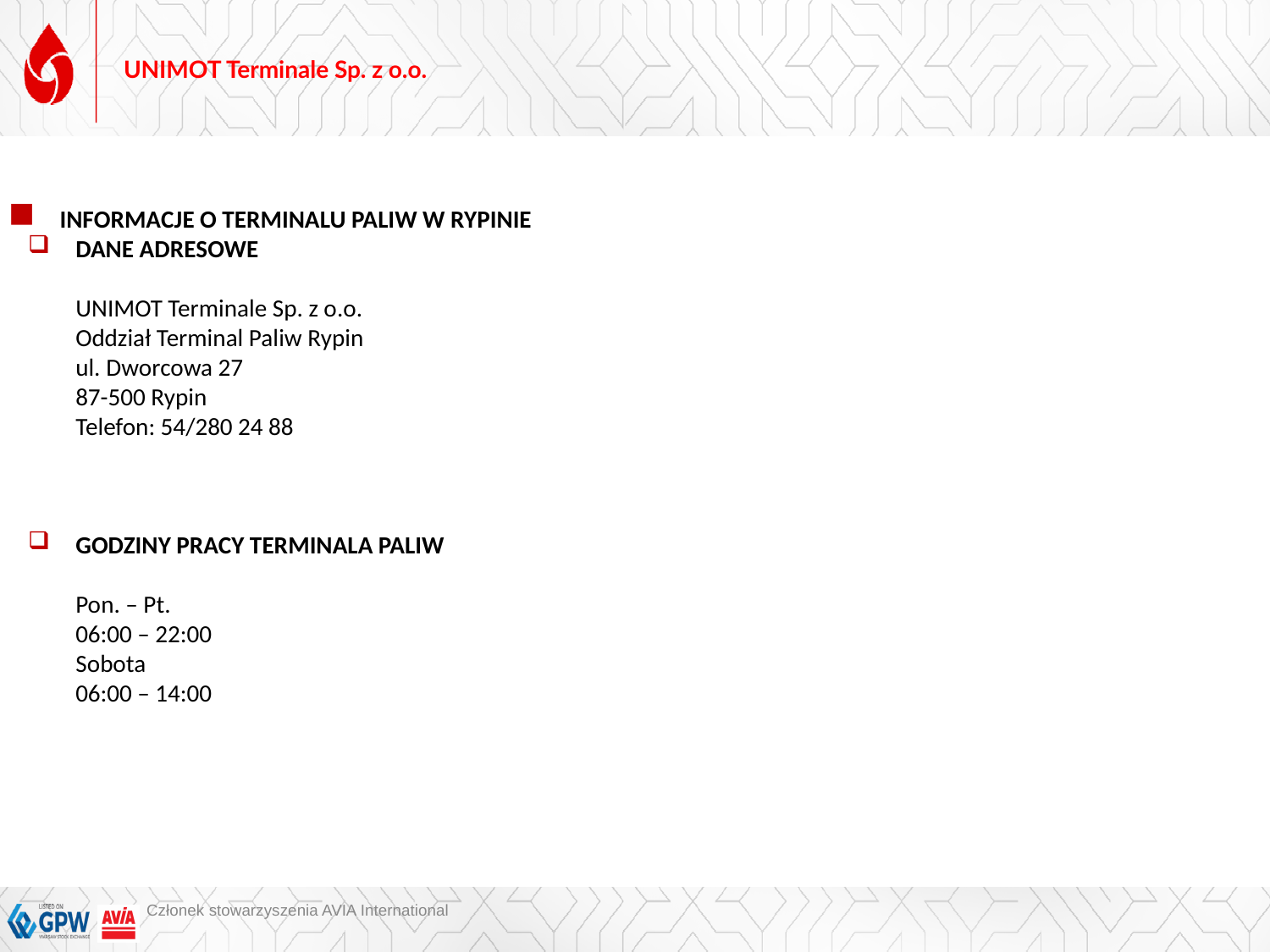

# UNIMOT Terminale Sp. z o.o.
INFORMACJE O TERMINALU PALIW W RYPINIE
DANE ADRESOWE

UNIMOT Terminale Sp. z o.o.
Oddział Terminal Paliw Rypin
ul. Dworcowa 27
87-500 Rypin
Telefon: 54/280 24 88

GODZINY PRACY TERMINALA PALIW

Pon. – Pt.
06:00 – 22:00
Sobota
06:00 – 14:00